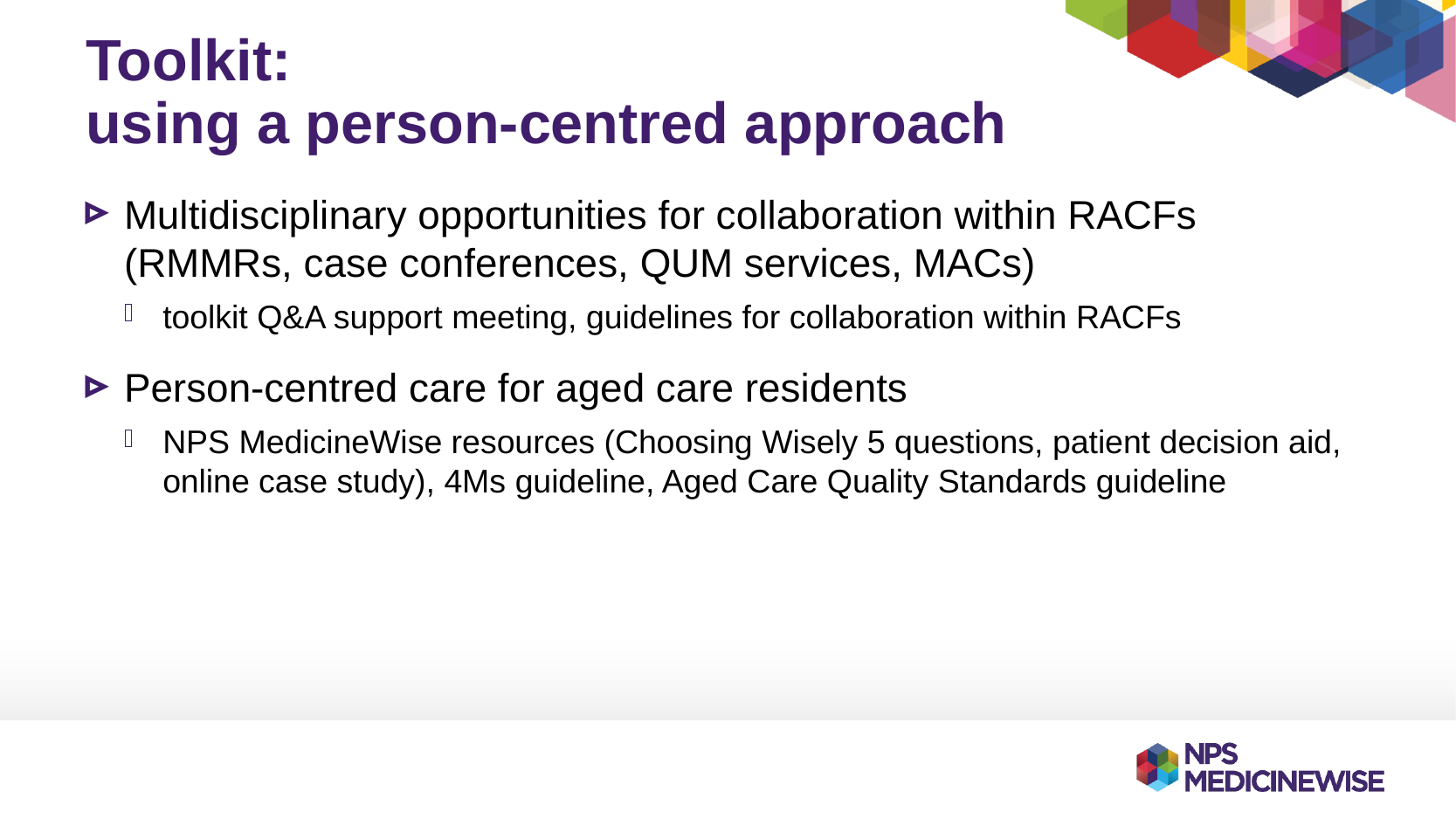

# Toolkit: using a person-centred approach
Multidisciplinary opportunities for collaboration within RACFs
(RMMRs, case conferences, QUM services, MACs)
toolkit Q&A support meeting, guidelines for collaboration within RACFs
Person-centred care for aged care residents
NPS MedicineWise resources (Choosing Wisely 5 questions, patient decision aid, online case study), 4Ms guideline, Aged Care Quality Standards guideline